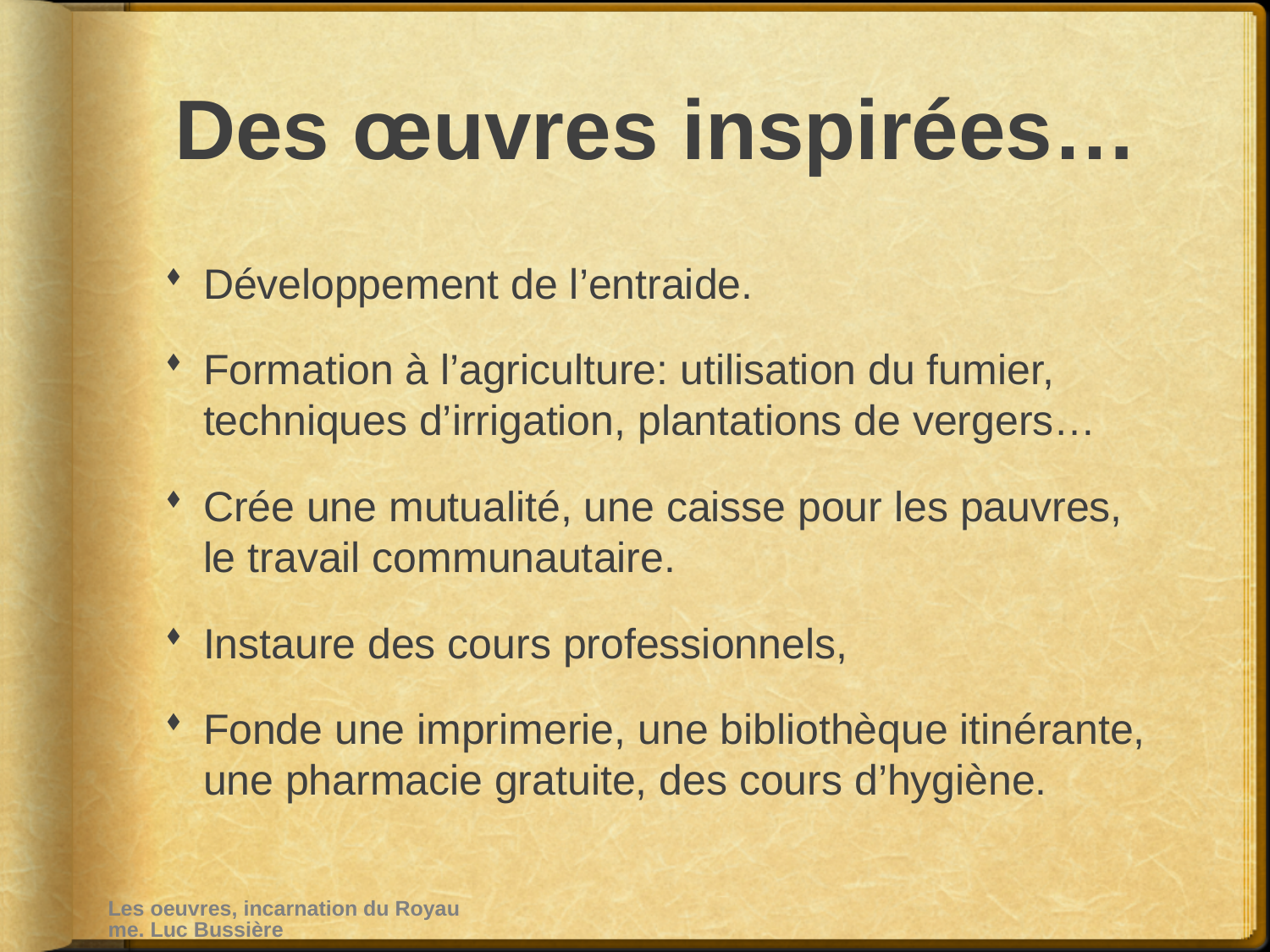

# Des œuvres inspirées…
Développement de l’entraide.
Formation à l’agriculture: utilisation du fumier, techniques d’irrigation, plantations de vergers…
Crée une mutualité, une caisse pour les pauvres, le travail communautaire.
Instaure des cours professionnels,
Fonde une imprimerie, une bibliothèque itinérante, une pharmacie gratuite, des cours d’hygiène.
Les oeuvres, incarnation du Royaume. Luc Bussière